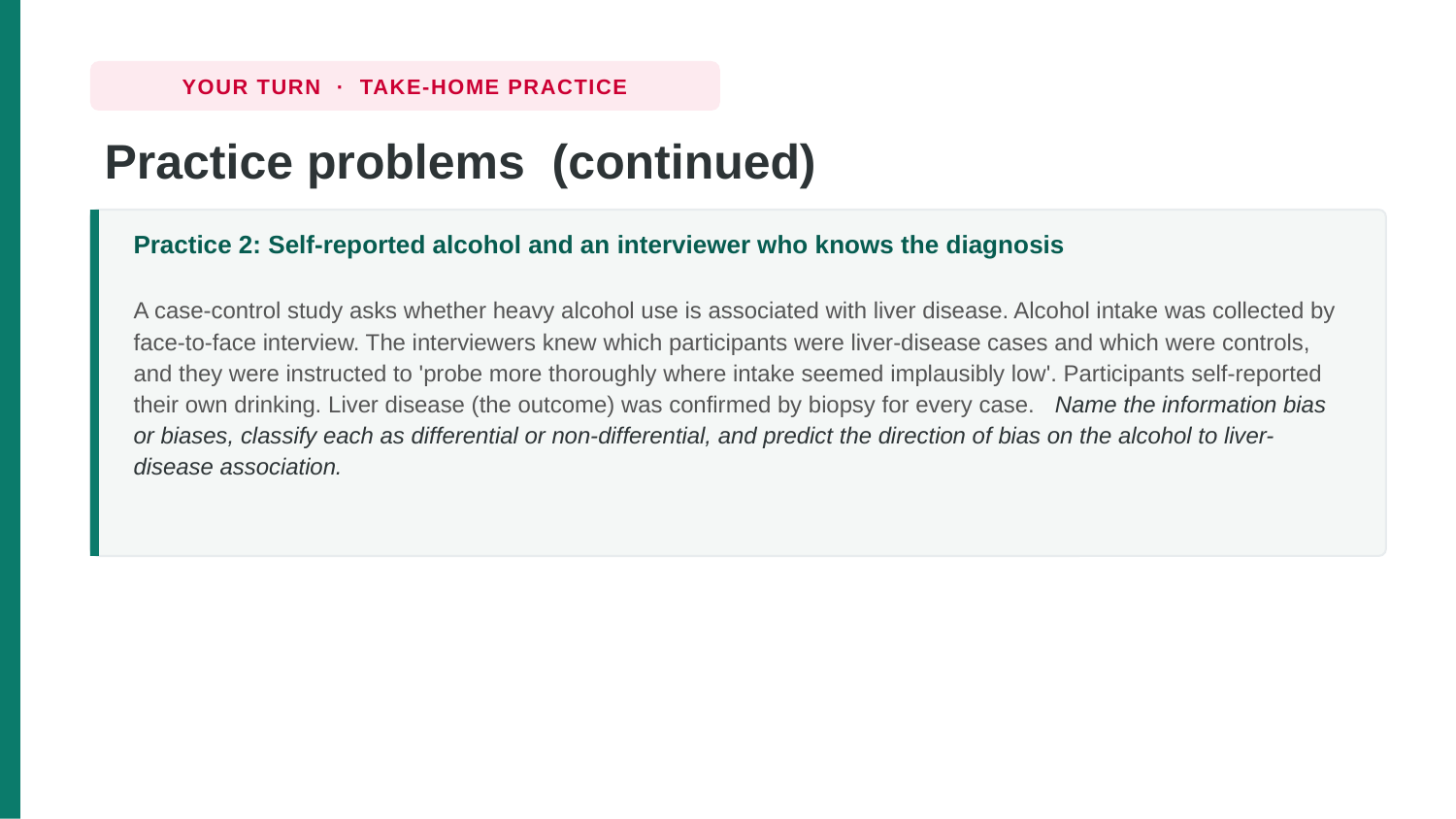

YOUR TURN  ·  TAKE-HOME PRACTICE
Practice problems  (continued)

Practice 2: Self-reported alcohol and an interviewer who knows the diagnosis

A case-control study asks whether heavy alcohol use is associated with liver disease. Alcohol intake was collected by face-to-face interview. The interviewers knew which participants were liver-disease cases and which were controls, and they were instructed to 'probe more thoroughly where intake seemed implausibly low'. Participants self-reported their own drinking. Liver disease (the outcome) was confirmed by biopsy for every case.   Name the information bias or biases, classify each as differential or non-differential, and predict the direction of bias on the alcohol to liver-disease association.